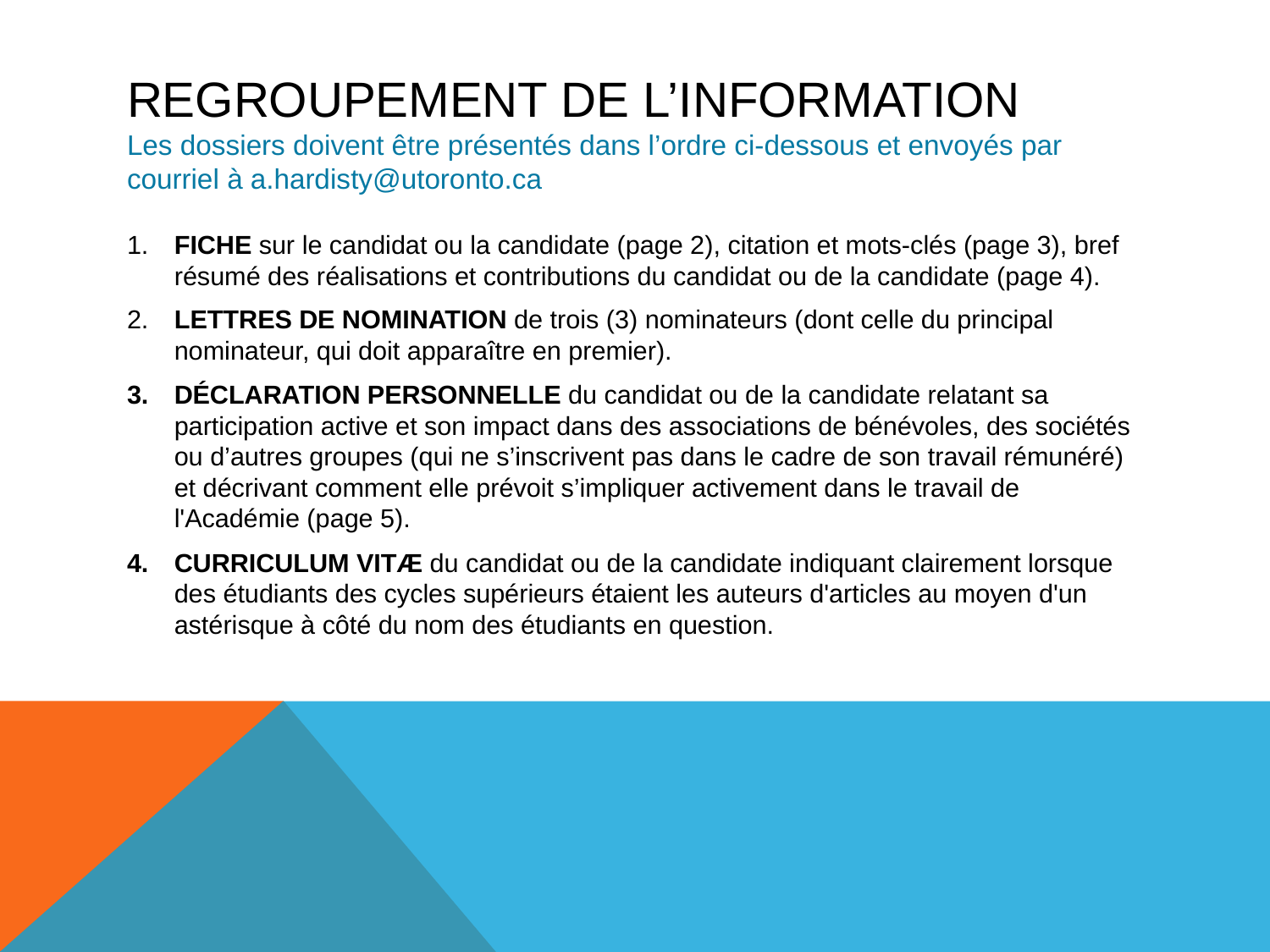

# Regroupement de l’information Les dossiers doivent être présentés dans l’ordre ci-dessous et envoyés par courriel à a.hardisty@utoronto.ca
1.	FICHE sur le candidat ou la candidate (page 2), citation et mots-clés (page 3), bref résumé des réalisations et contributions du candidat ou de la candidate (page 4).
2.	LETTRES DE NOMINATION de trois (3) nominateurs (dont celle du principal nominateur, qui doit apparaître en premier).
DÉCLARATION PERSONNELLE du candidat ou de la candidate relatant sa participation active et son impact dans des associations de bénévoles, des sociétés ou d’autres groupes (qui ne s’inscrivent pas dans le cadre de son travail rémunéré) et décrivant comment elle prévoit s’impliquer activement dans le travail de l'Académie (page 5).
CURRICULUM VITÆ du candidat ou de la candidate indiquant clairement lorsque des étudiants des cycles supérieurs étaient les auteurs d'articles au moyen d'un astérisque à côté du nom des étudiants en question.